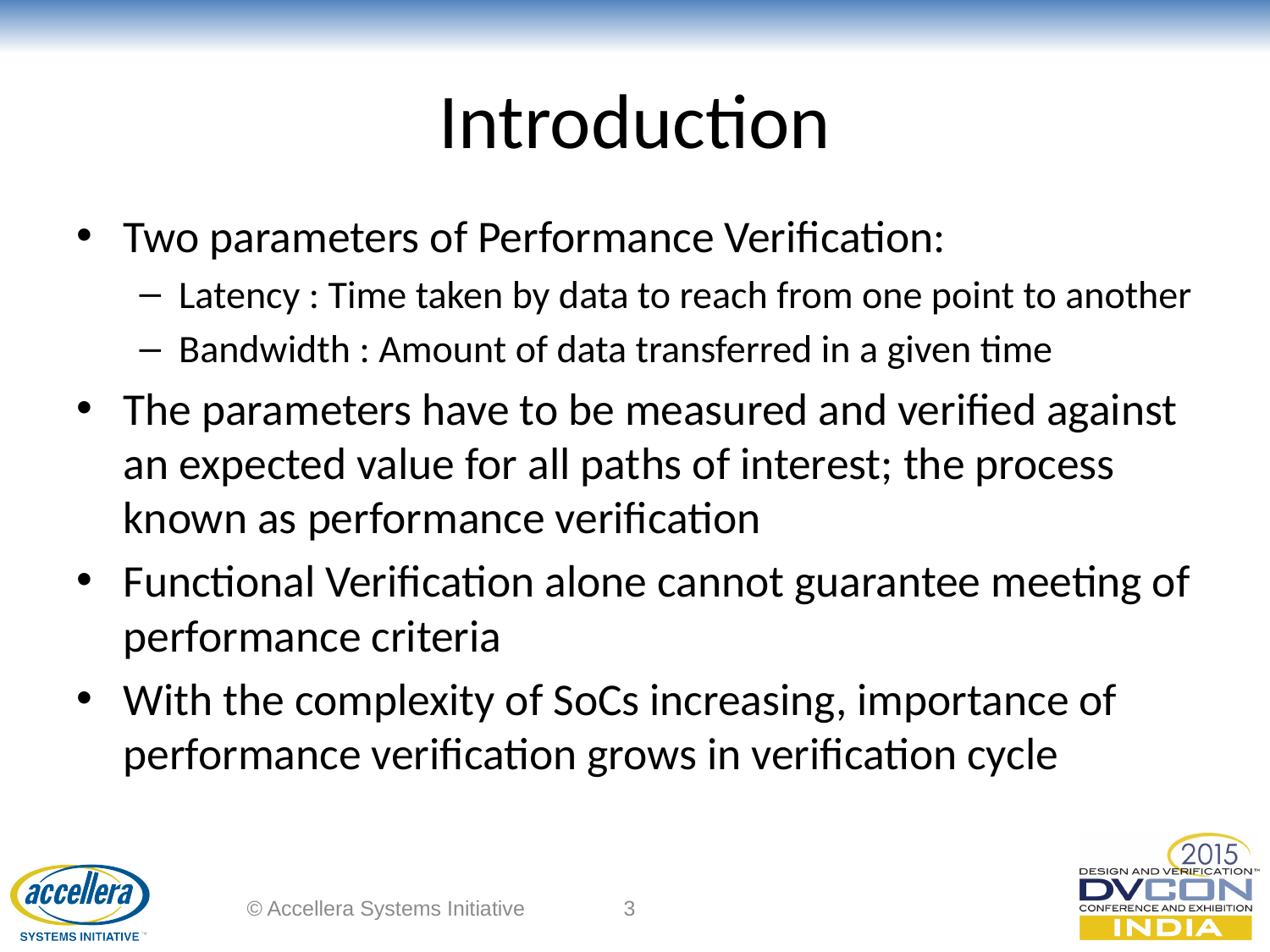

# Introduction
Two parameters of Performance Verification:
Latency : Time taken by data to reach from one point to another
Bandwidth : Amount of data transferred in a given time
The parameters have to be measured and verified against an expected value for all paths of interest; the process known as performance verification
Functional Verification alone cannot guarantee meeting of performance criteria
With the complexity of SoCs increasing, importance of performance verification grows in verification cycle
© Accellera Systems Initiative
3